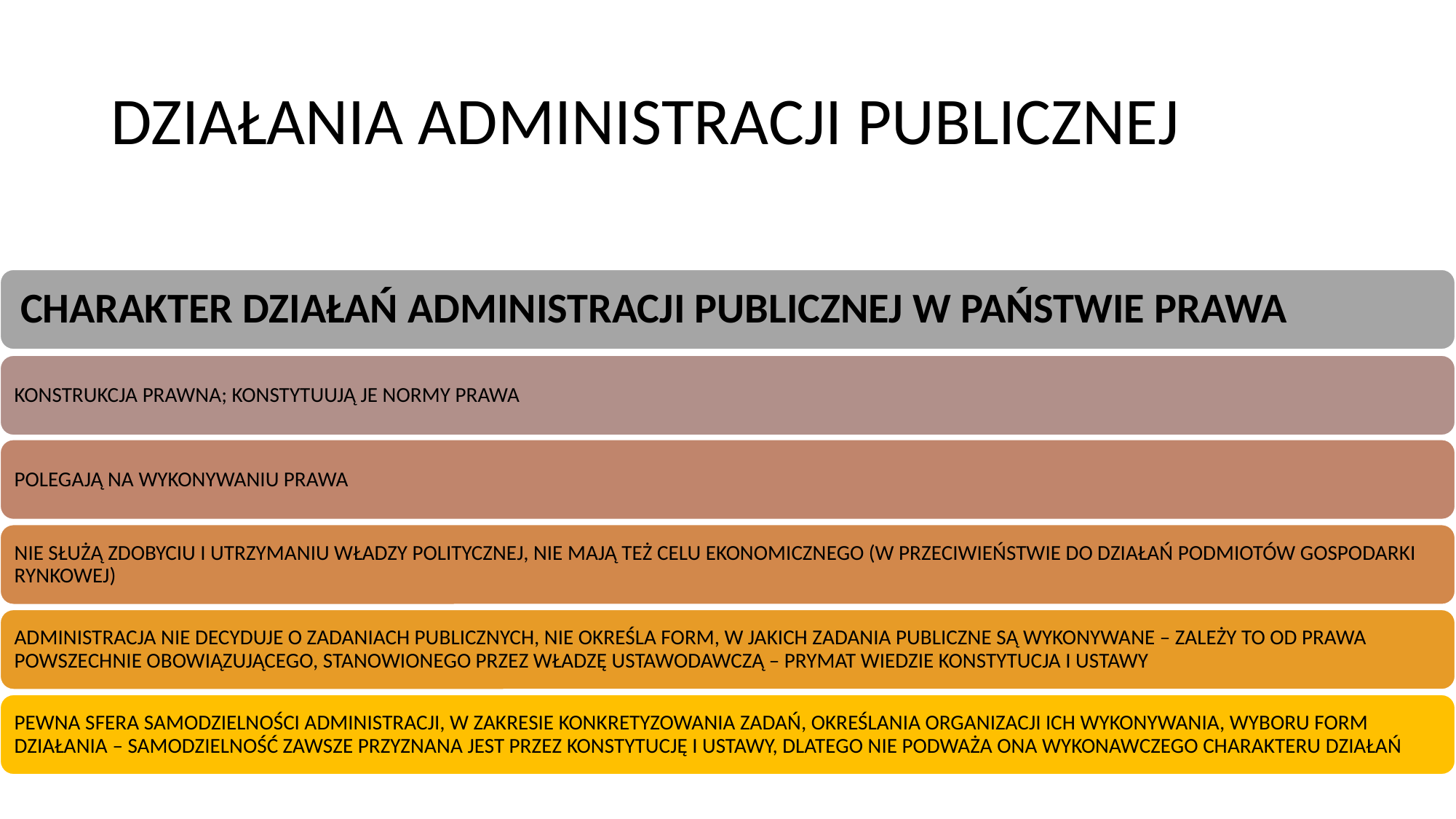

# DZIAŁANIA ADMINISTRACJI PUBLICZNEJ
CHARAKTER DZIAŁAŃ ADMINISTRACJI PUBLICZNEJ W PAŃSTWIE PRAWA
KONSTRUKCJA PRAWNA; KONSTYTUUJĄ JE NORMY PRAWA
POLEGAJĄ NA WYKONYWANIU PRAWA
NIE SŁUŻĄ ZDOBYCIU I UTRZYMANIU WŁADZY POLITYCZNEJ, NIE MAJĄ TEŻ CELU EKONOMICZNEGO (W PRZECIWIEŃSTWIE DO DZIAŁAŃ PODMIOTÓW GOSPODARKI RYNKOWEJ)
ADMINISTRACJA NIE DECYDUJE O ZADANIACH PUBLICZNYCH, NIE OKREŚLA FORM, W JAKICH ZADANIA PUBLICZNE SĄ WYKONYWANE – ZALEŻY TO OD PRAWA POWSZECHNIE OBOWIĄZUJĄCEGO, STANOWIONEGO PRZEZ WŁADZĘ USTAWODAWCZĄ – PRYMAT WIEDZIE KONSTYTUCJA I USTAWY
PEWNA SFERA SAMODZIELNOŚCI ADMINISTRACJI, W ZAKRESIE KONKRETYZOWANIA ZADAŃ, OKREŚLANIA ORGANIZACJI ICH WYKONYWANIA, WYBORU FORM DZIAŁANIA – SAMODZIELNOŚĆ ZAWSZE PRZYZNANA JEST PRZEZ KONSTYTUCJĘ I USTAWY, DLATEGO NIE PODWAŻA ONA WYKONAWCZEGO CHARAKTERU DZIAŁAŃ